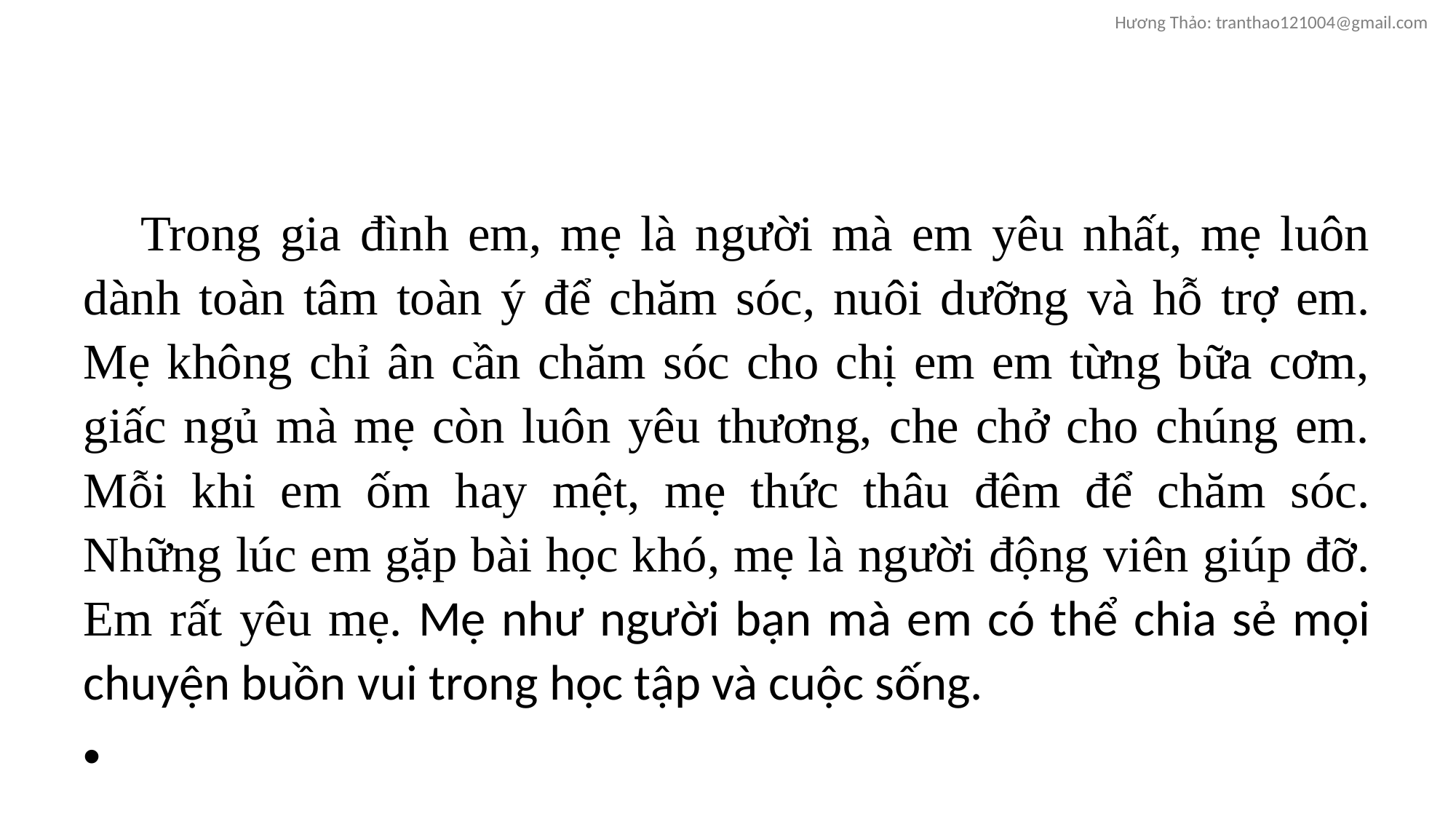

#
   Trong gia đình em, mẹ là người mà em yêu nhất, mẹ luôn dành toàn tâm toàn ý để chăm sóc, nuôi dưỡng và hỗ trợ em. Mẹ không chỉ ân cần chăm sóc cho chị em em từng bữa cơm, giấc ngủ mà mẹ còn luôn yêu thương, che chở cho chúng em. Mỗi khi em ốm hay mệt, mẹ thức thâu đêm để chăm sóc. Những lúc em gặp bài học khó, mẹ là người động viên giúp đỡ. Em rất yêu mẹ. Mẹ như người bạn mà em có thể chia sẻ mọi chuyện buồn vui trong học tập và cuộc sống.